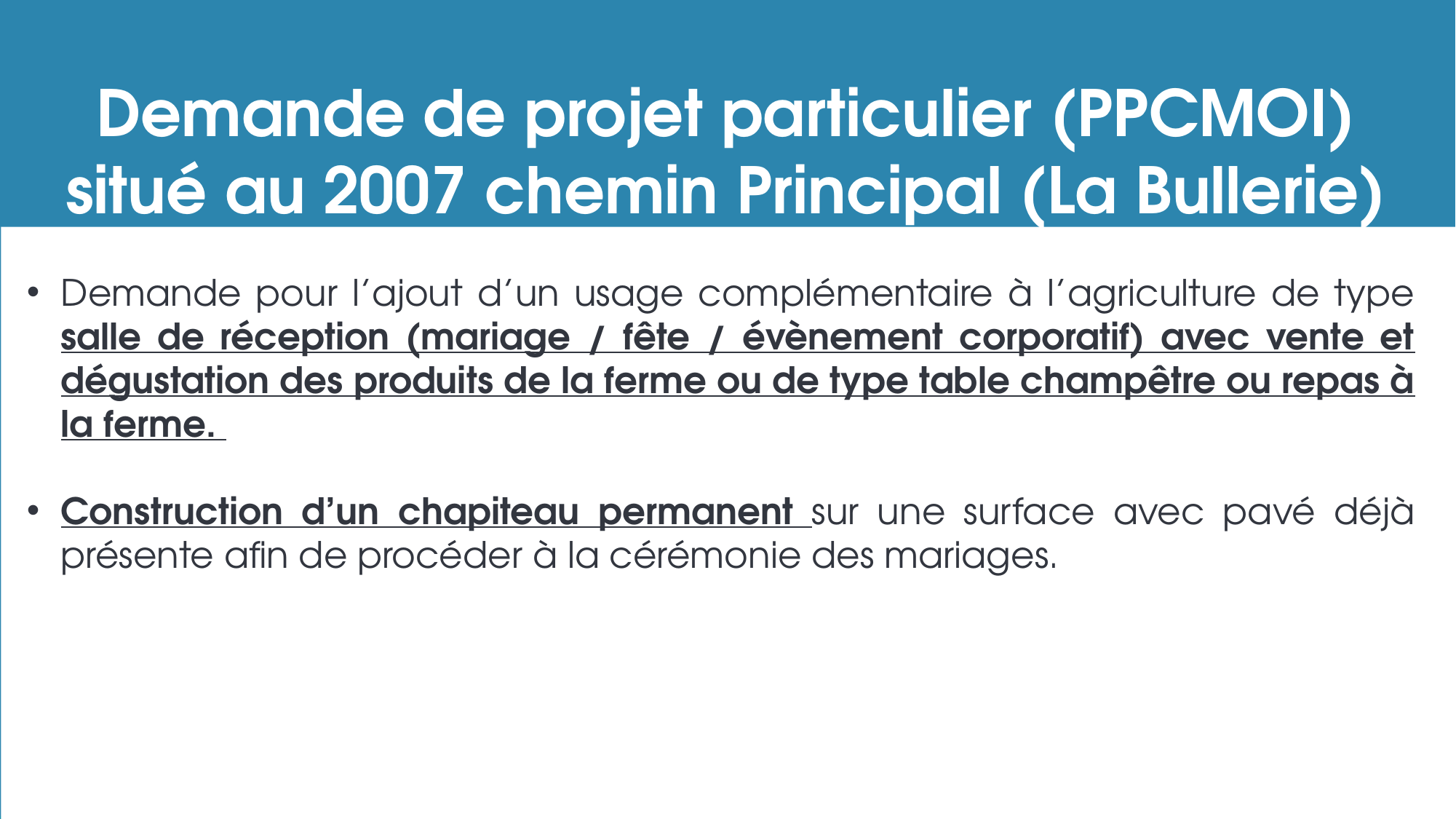

Demande de projet particulier (PPCMOI) situé au 2007 chemin Principal (La Bullerie)

Demande pour l’ajout d’un usage complémentaire à l’agriculture de type salle de réception (mariage / fête / événement corporatif) avec vente et dégustation des produits de la ferme ou de type table champêtre ou repas à la ferme.

Construction d’un chapiteau permanent sur une surface avec pavé déjà présente afin de procédé à la cérémonie des mariages.

Demande pour l’ajout d’un usage complémentaire à l’agriculture de type salle de réception (mariage / fête / évènement corporatif) avec vente et dégustation des produits de la ferme ou de type table champêtre ou repas à la ferme.

Construction d’un chapiteau permanent sur une surface avec pavé déjà présente afin de procéder à la cérémonie des mariages.